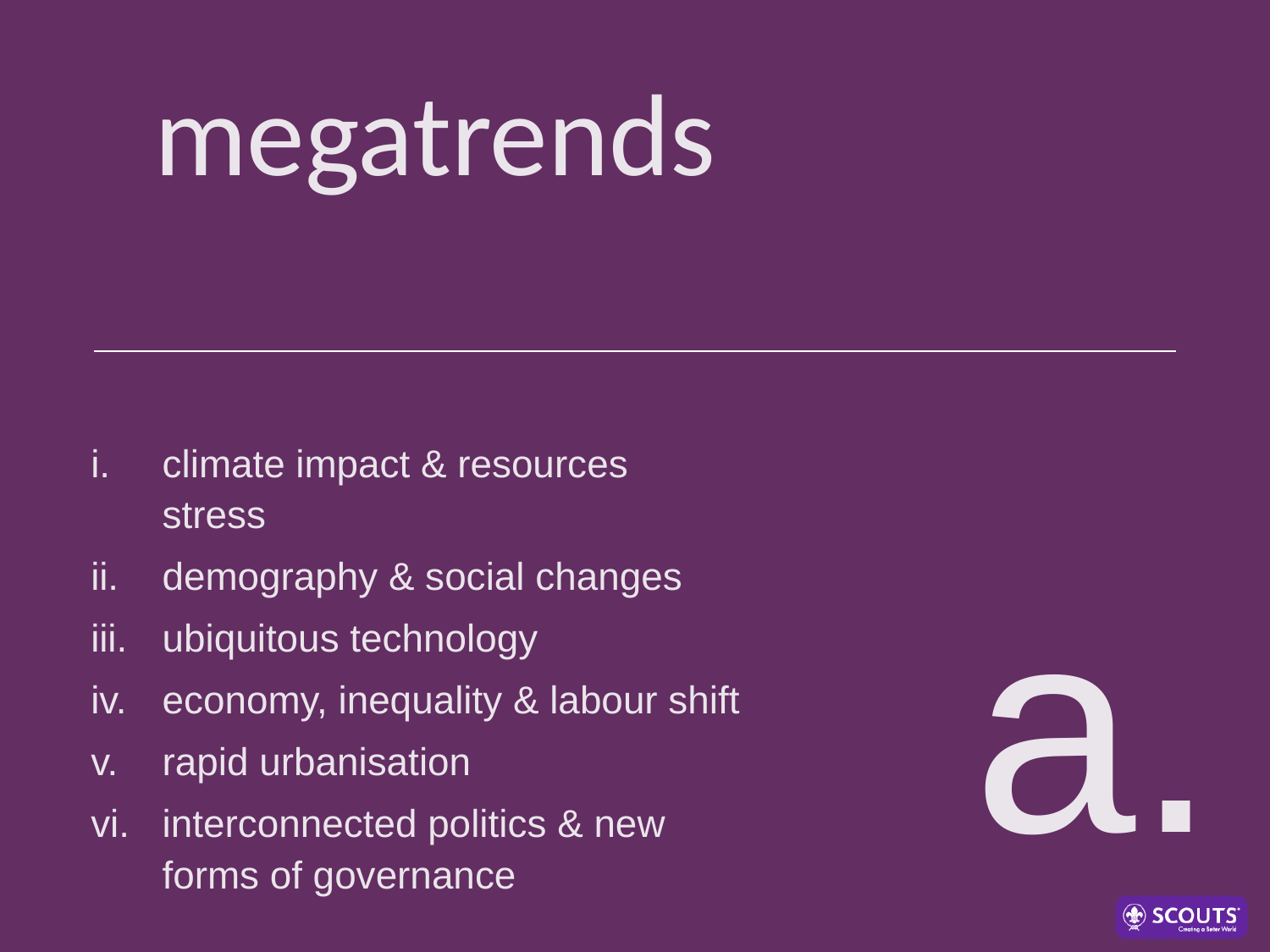

megatrends

climate impact & resources stress
demography & social changes
ubiquitous technology
economy, inequality & labour shift
rapid urbanisation
interconnected politics & new forms of governance

a.